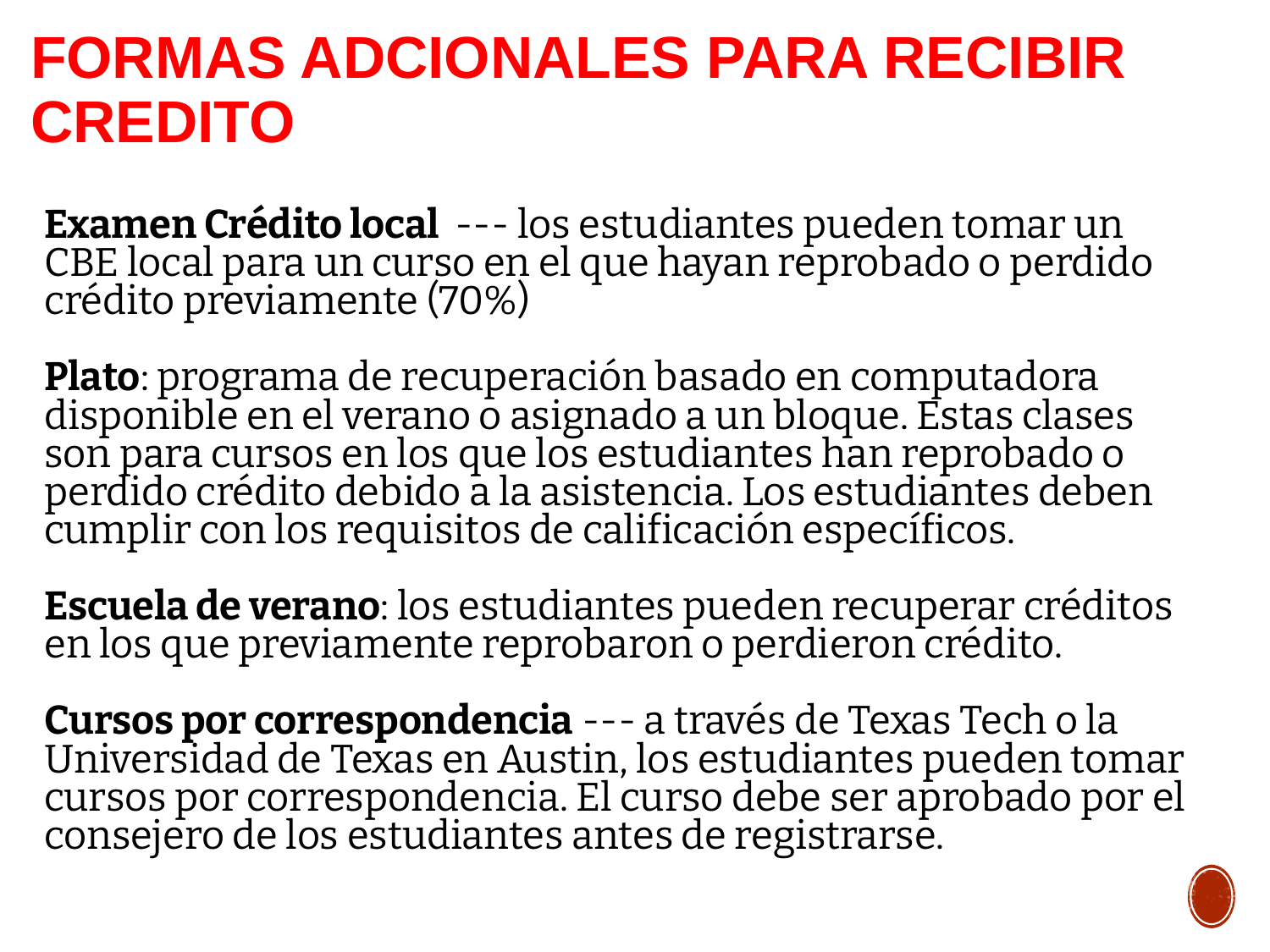

# FORMAS ADCIONALES PARA RECIBIR CREDITO
Examen Crédito local  --- los estudiantes pueden tomar un CBE local para un curso en el que hayan reprobado o perdido crédito previamente (70%)

Plato: programa de recuperación basado en computadora disponible en el verano o asignado a un bloque. Estas clases son para cursos en los que los estudiantes han reprobado o perdido crédito debido a la asistencia. Los estudiantes deben cumplir con los requisitos de calificación específicos.

Escuela de verano: los estudiantes pueden recuperar créditos en los que previamente reprobaron o perdieron crédito.

Cursos por correspondencia --- a través de Texas Tech o la Universidad de Texas en Austin, los estudiantes pueden tomar cursos por correspondencia. El curso debe ser aprobado por el consejero de los estudiantes antes de registrarse.